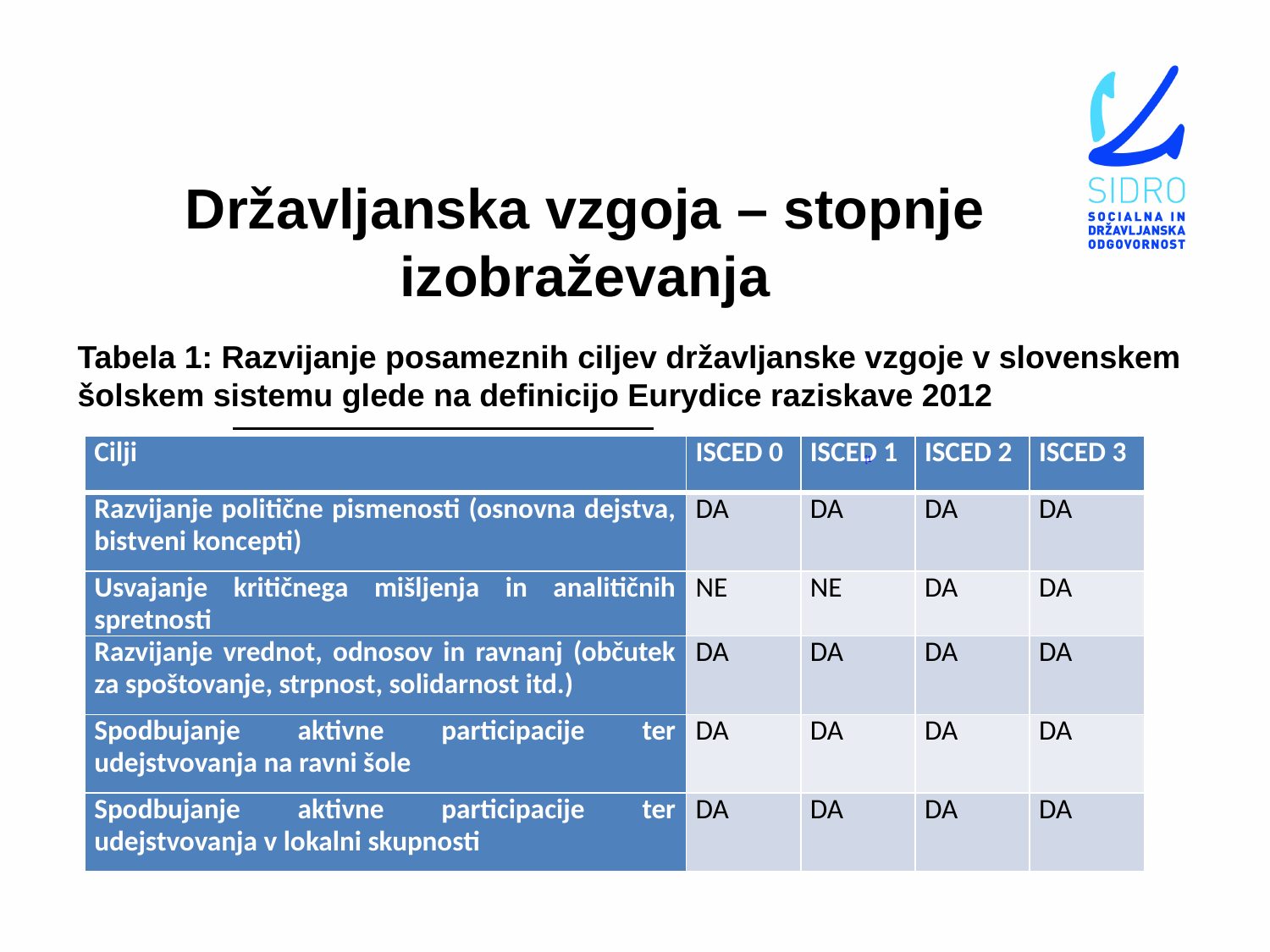

# Državljanska vzgoja – stopnje izobraževanja

Tabela 1: Razvijanje posameznih ciljev državljanske vzgoje v slovenskem šolskem sistemu glede na definicijo Eurydice raziskave 2012

| Cilji | ISCED 0 | ISCED 1 | ISCED 2 | ISCED 3 |
| --- | --- | --- | --- | --- |
| Razvijanje politične pismenosti (osnovna dejstva, bistveni koncepti) | DA | DA | DA | DA |
| Usvajanje kritičnega mišljenja in analitičnih spretnosti | NE | NE | DA | DA |
| Razvijanje vrednot, odnosov in ravnanj (občutek za spoštovanje, strpnost, solidarnost itd.) | DA | DA | DA | DA |
| Spodbujanje aktivne participacije ter udejstvovanja na ravni šole | DA | DA | DA | DA |
| Spodbujanje aktivne participacije ter udejstvovanja v lokalni skupnosti | DA | DA | DA | DA |
[1